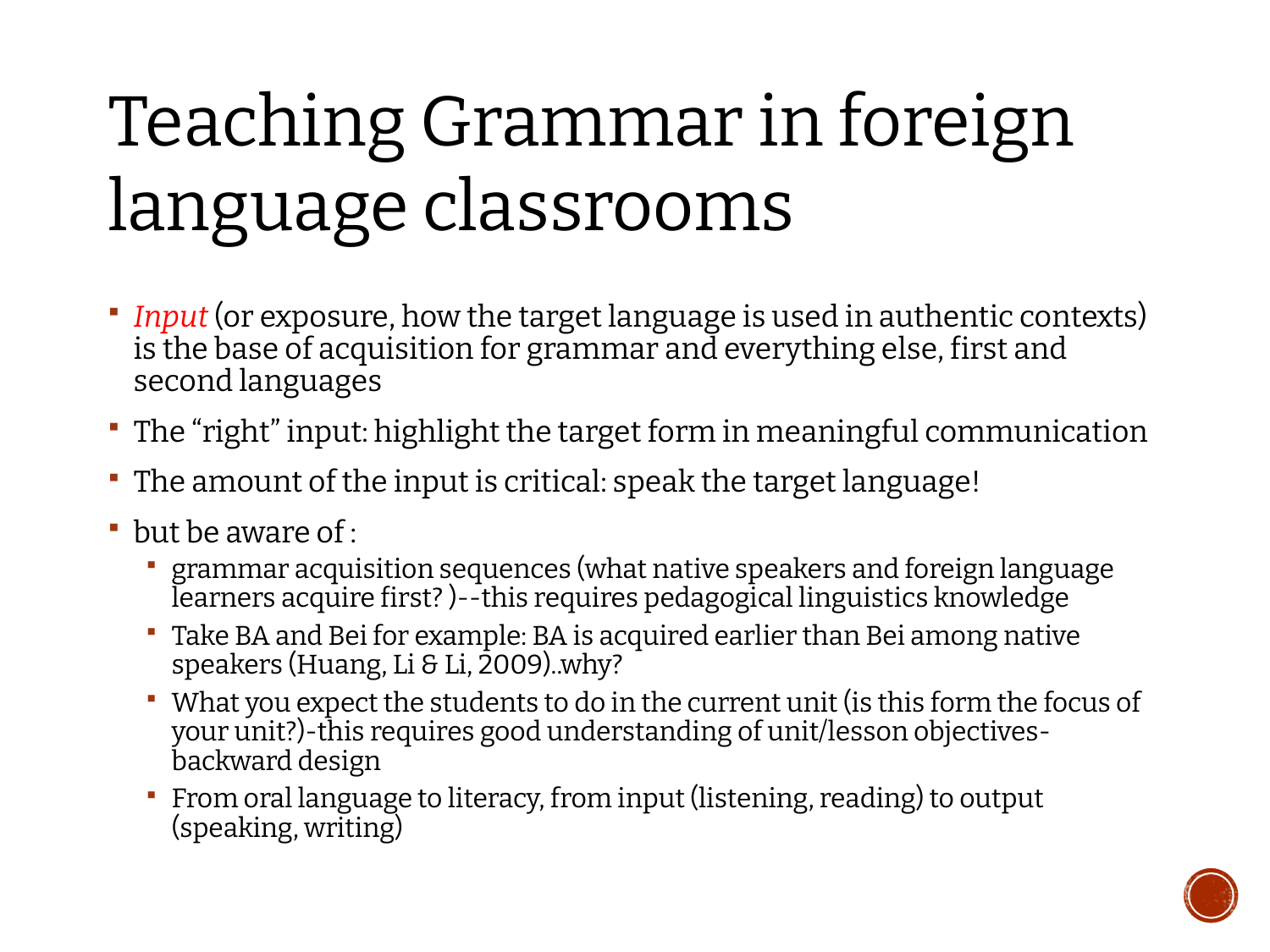

# Teaching Grammar in foreign language classrooms
Input (or exposure, how the target language is used in authentic contexts) is the base of acquisition for grammar and everything else, first and second languages
The “right” input: highlight the target form in meaningful communication
The amount of the input is critical: speak the target language!
but be aware of :
grammar acquisition sequences (what native speakers and foreign language learners acquire first? )--this requires pedagogical linguistics knowledge
Take BA and Bei for example: BA is acquired earlier than Bei among native speakers (Huang, Li & Li, 2009)..why?
What you expect the students to do in the current unit (is this form the focus of your unit?)-this requires good understanding of unit/lesson objectives-backward design
From oral language to literacy, from input (listening, reading) to output (speaking, writing)